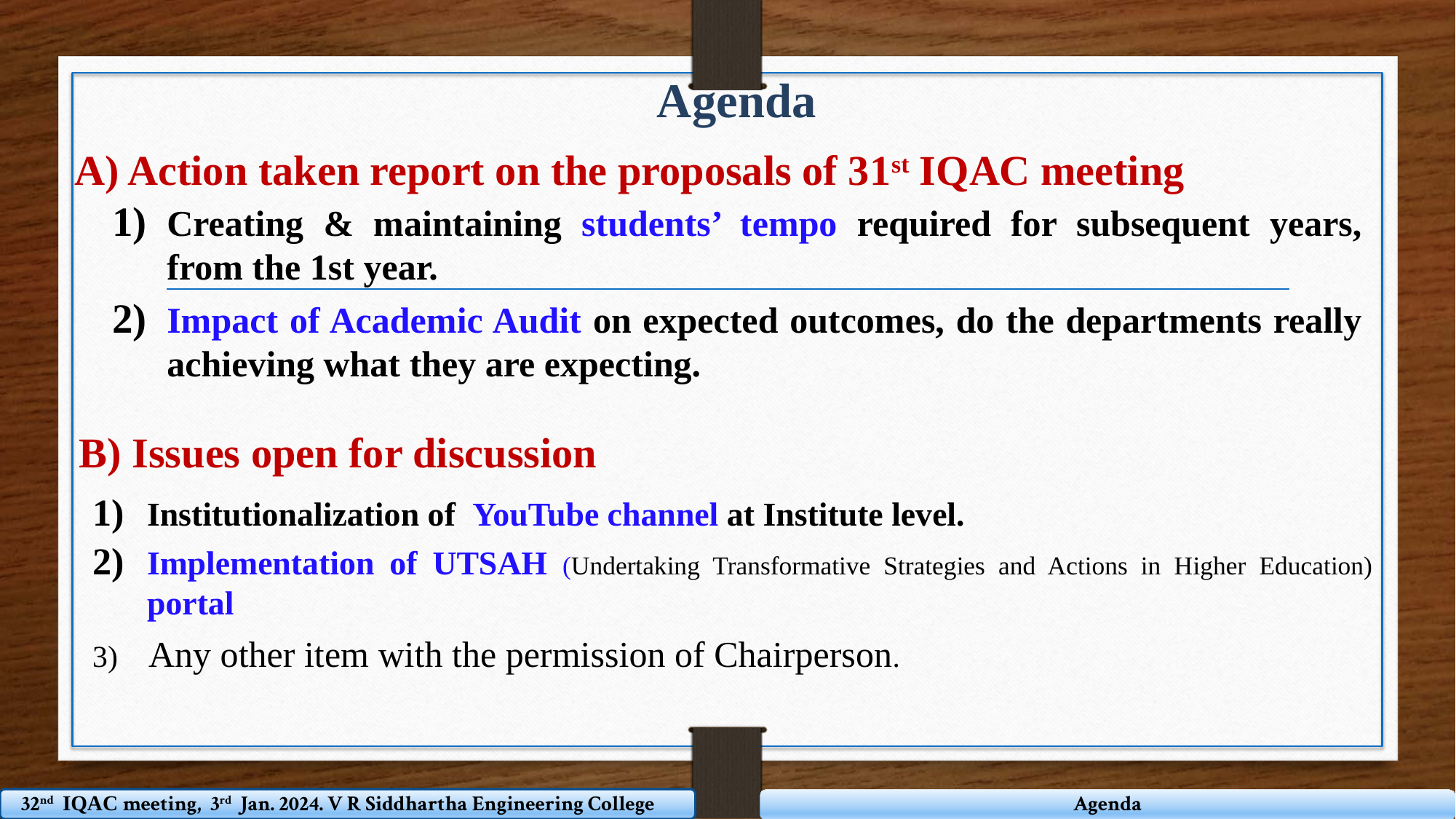

Agenda
A) Action taken report on the proposals of 31st IQAC meeting
Creating & maintaining students’ tempo required for subsequent years, from the 1st year.
Impact of Academic Audit on expected outcomes, do the departments really achieving what they are expecting.

B) Issues open for discussion
Institutionalization of  YouTube channel at Institute level.
Implementation of UTSAH (Undertaking Transformative Strategies and Actions in Higher Education) portal
3)    Any other item with the permission of Chairperson.

 32nd  IQAC meeting,  3rd  Jan. 2024. V R Siddhartha Engineering College
Agenda